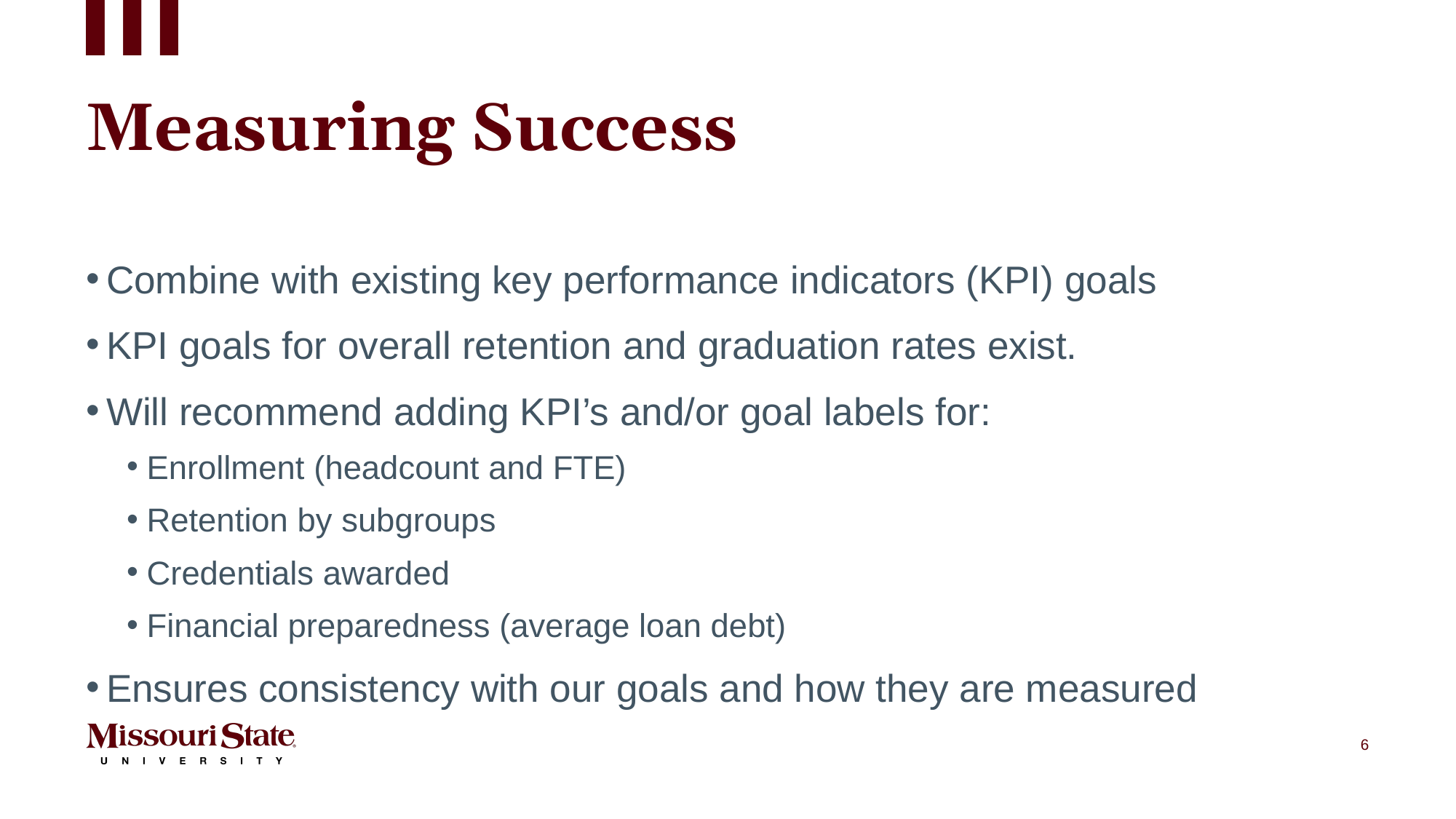

# Measuring Success

Combine with existing key performance indicators (KPI) goals
KPI goals for overall retention and graduation rates exist.
Will recommend adding KPI’s and/or goal labels for:
Enrollment (headcount and FTE)
Retention by subgroups
Credentials awarded
Financial preparedness (average loan debt)
Ensures consistency with our goals and how they are measured

6